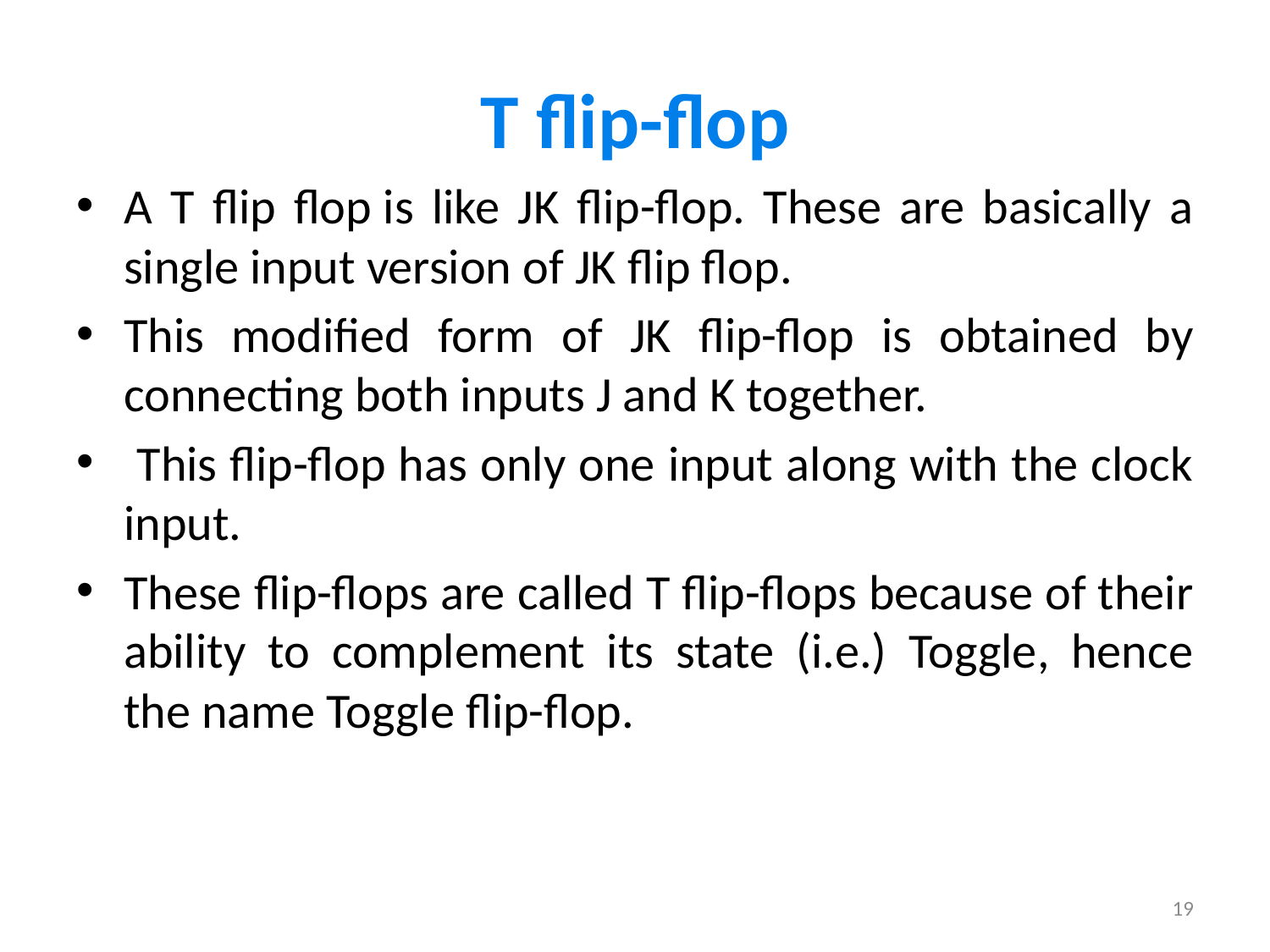

# T flip-flop
A T flip flop is like JK flip-flop. These are basically a single input version of JK flip flop.
This modified form of JK flip-flop is obtained by connecting both inputs J and K together.
 This flip-flop has only one input along with the clock input.
These flip-flops are called T flip-flops because of their ability to complement its state (i.e.) Toggle, hence the name Toggle flip-flop.

19